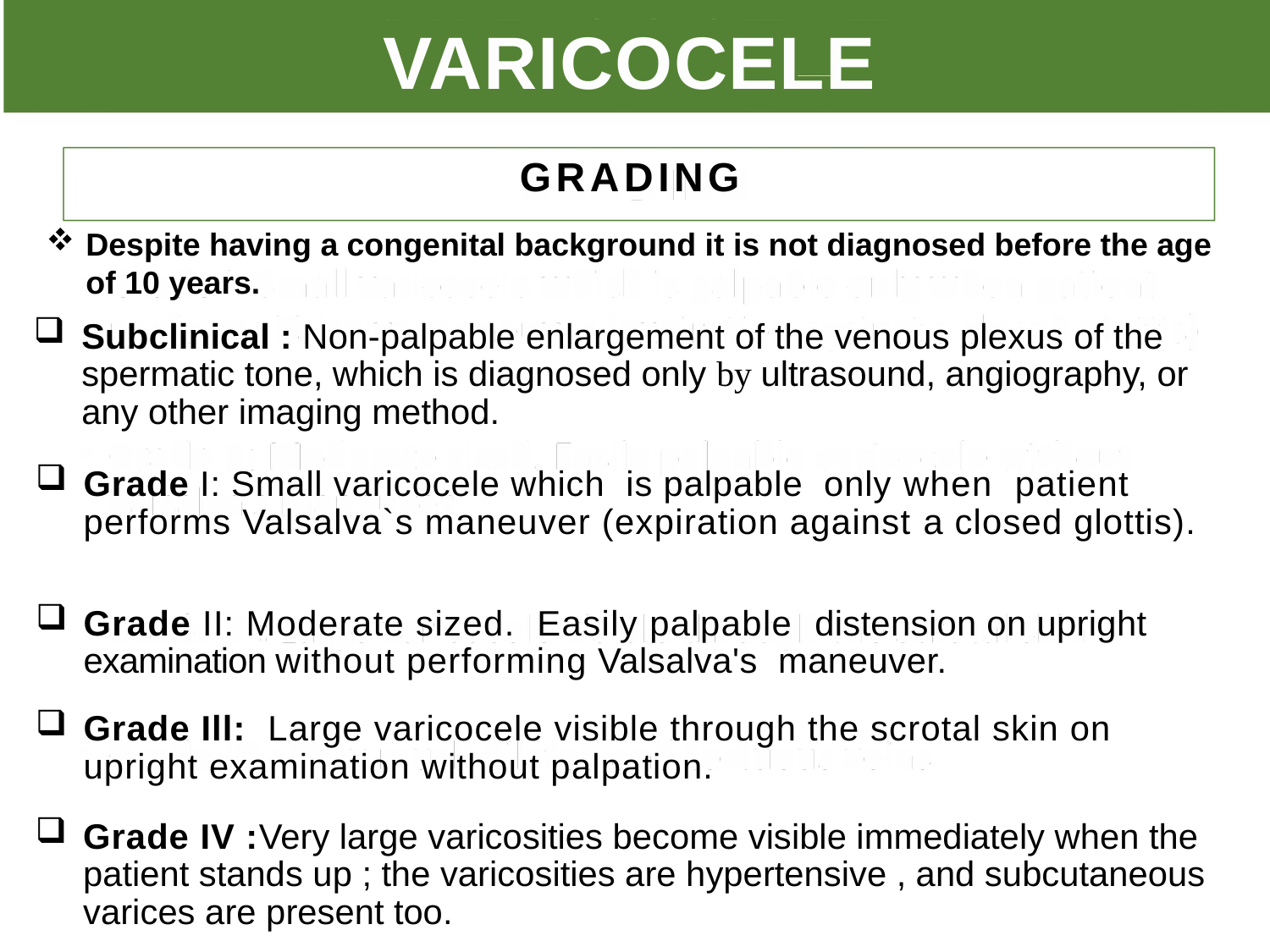

VARICOCELE
GRADING
Despite having a congenital background it is not diagnosed before the age of 10 years.
Subclinical : Non-palpable enlargement of the venous plexus of the spermatic tone, which is diagnosed only by ultrasound, angiography, or any other imaging method.

Grade I: Small varicocele which  is palpable  only when  patient performs Valsalva`s maneuver (expiration against a closed glottis).
Grade II: Moderate sized.  Easily palpable  distension on upright examination without performing Valsalva's  maneuver.
Grade Ill:  Large varicocele visible through the scrotal skin on upright examination without palpation.
Grade IV :Very large varicosities become visible immediately when the patient stands up ; the varicosities are hypertensive , and subcutaneous varices are present too.